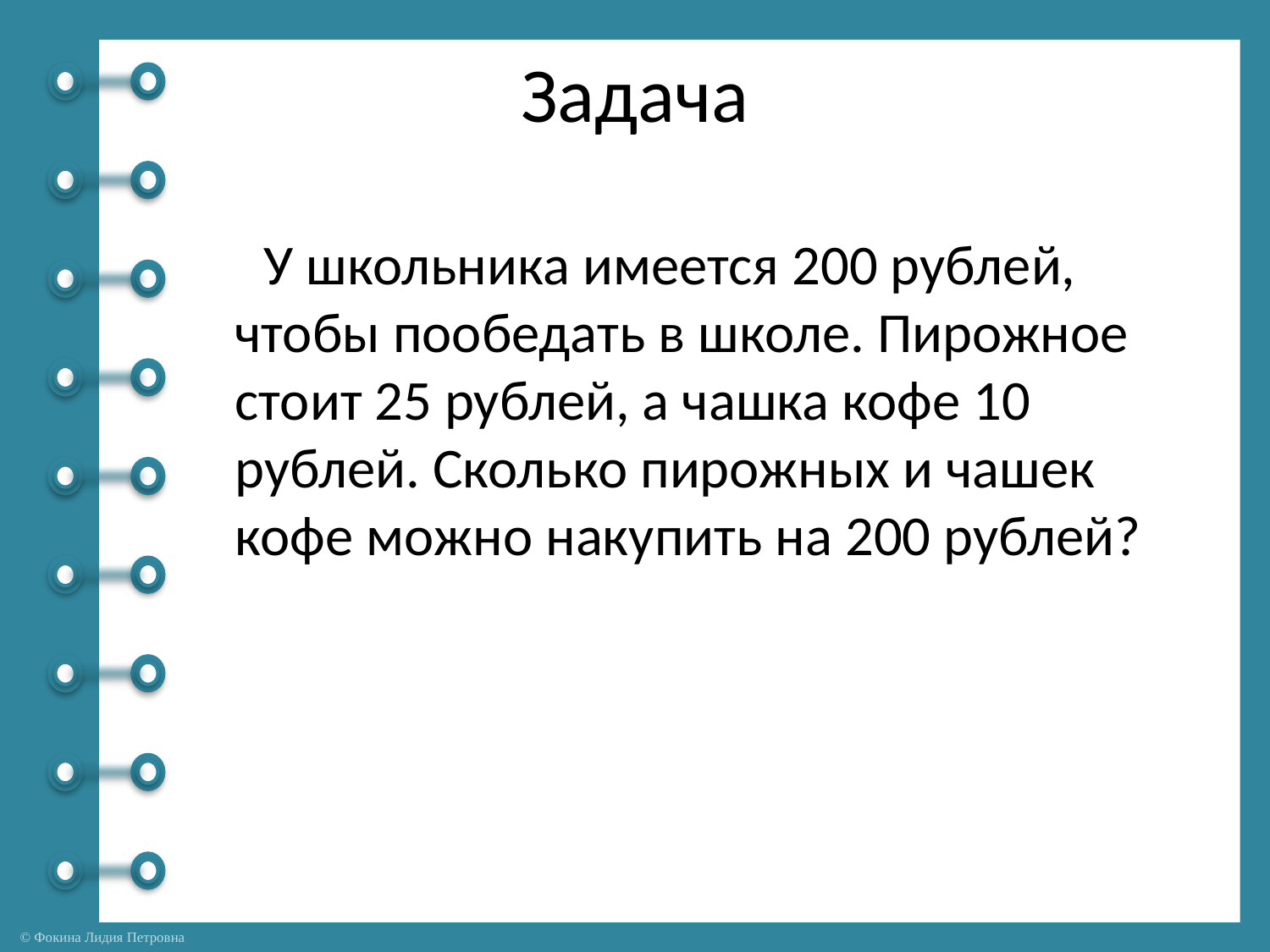

# Задача
      У школьника имеется 200 рублей, чтобы пообедать в школе. Пирожное стоит 25 рублей, а чашка кофе 10 рублей. Сколько пирожных и чашек кофе можно накупить на 200 рублей?